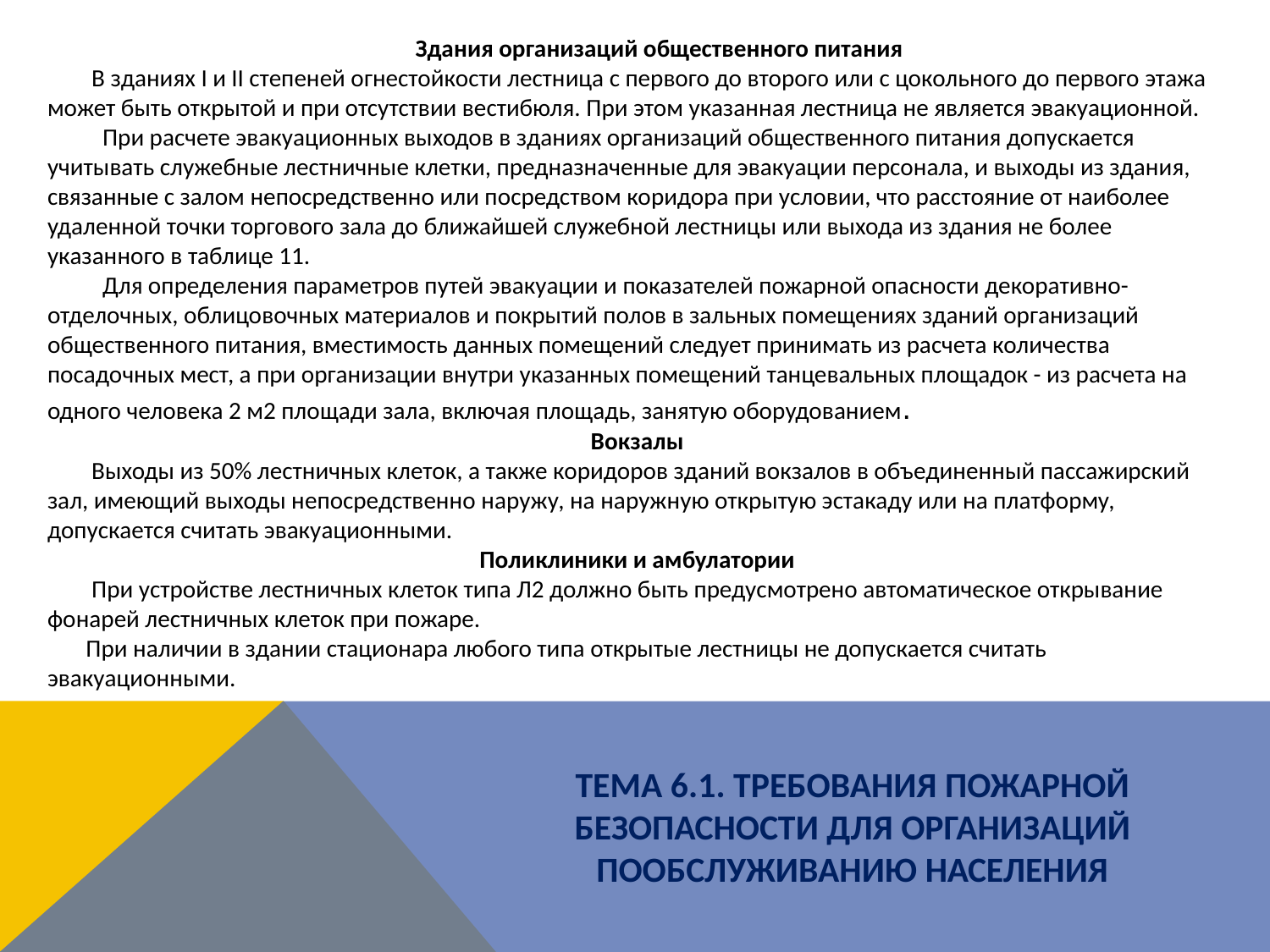

Здания организаций общественного питания
        В зданиях I и II степеней огнестойкости лестница с первого до второго или с цокольного до первого этажа может быть открытой и при отсутствии вестибюля. При этом указанная лестница не является эвакуационной.
          При расчете эвакуационных выходов в зданиях организаций общественного питания допускается учитывать служебные лестничные клетки, предназначенные для эвакуации персонала, и выходы из здания, связанные с залом непосредственно или посредством коридора при условии, что расстояние от наиболее удаленной точки торгового зала до ближайшей служебной лестницы или выхода из здания не более указанного в таблице 11.
          Для определения параметров путей эвакуации и показателей пожарной опасности декоративно-отделочных, облицовочных материалов и покрытий полов в зальных помещениях зданий организаций общественного питания, вместимость данных помещений следует принимать из расчета количества посадочных мест, а при организации внутри указанных помещений танцевальных площадок - из расчета на одного человека 2 м2 площади зала, включая площадь, занятую оборудованием.
Вокзалы
        Выходы из 50% лестничных клеток, а также коридоров зданий вокзалов в объединенный пассажирский зал, имеющий выходы непосредственно наружу, на наружную открытую эстакаду или на платформу, допускается считать эвакуационными.
Поликлиники и амбулатории
        При устройстве лестничных клеток типа Л2 должно быть предусмотрено автоматическое открывание фонарей лестничных клеток при пожаре.
       При наличии в здании стационара любого типа открытые лестницы не допускается считать эвакуационными.
ТЕМА 6.1. ТРЕБОВАНИЯ ПОЖАРНОЙ БЕЗОПАСНОСТИ ДЛЯ ОРГАНИЗАЦИЙ ПООБСЛУЖИВАНИЮ НАСЕЛЕНИЯ